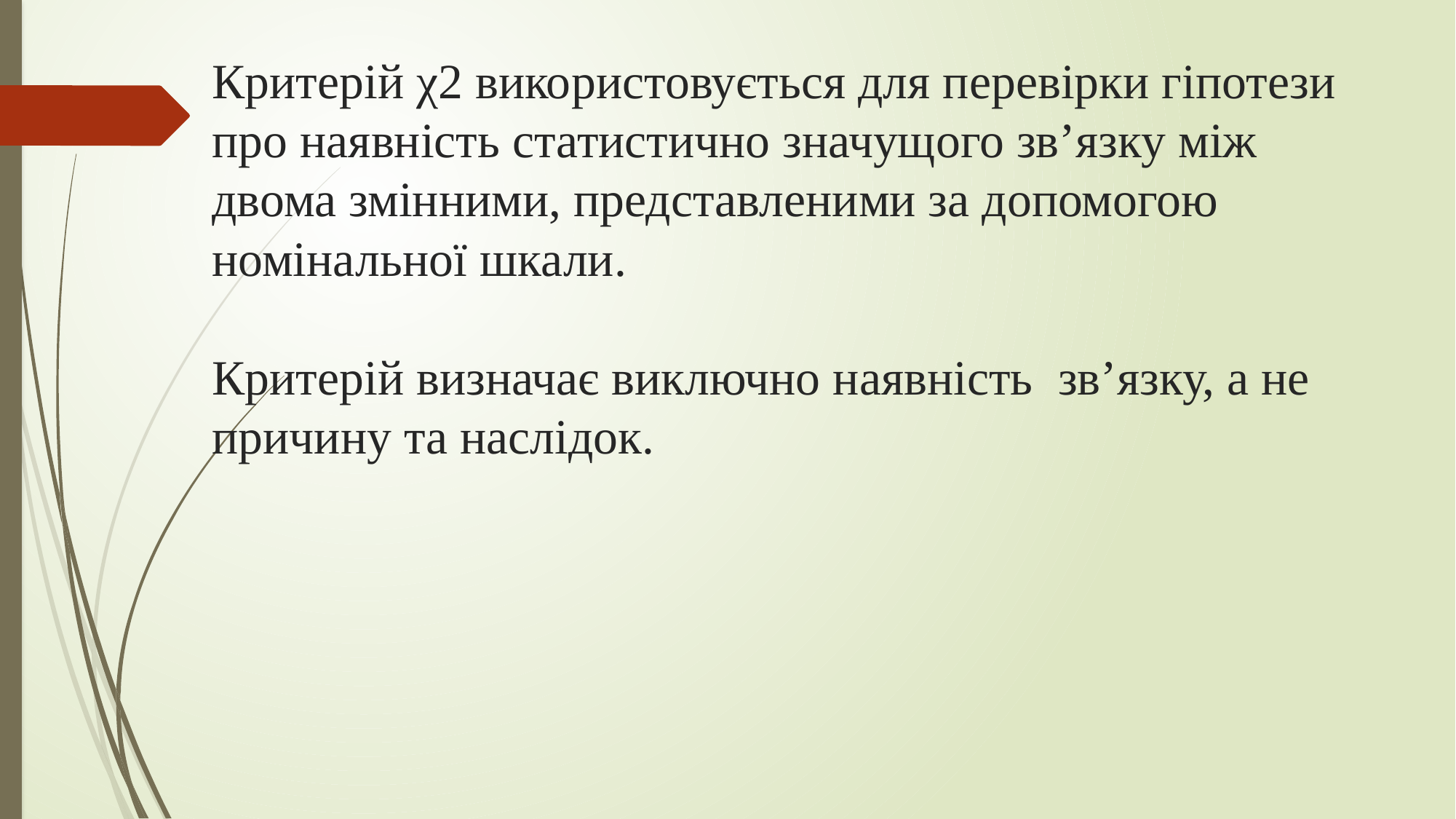

# Критерій χ2 використовується для перевірки гіпотези про наявність статистично значущого зв’язку між двома змінними, представленими за допомогою номінальної шкали. Критерій визначає виключно наявність  зв’язку, а не причину та наслідок.